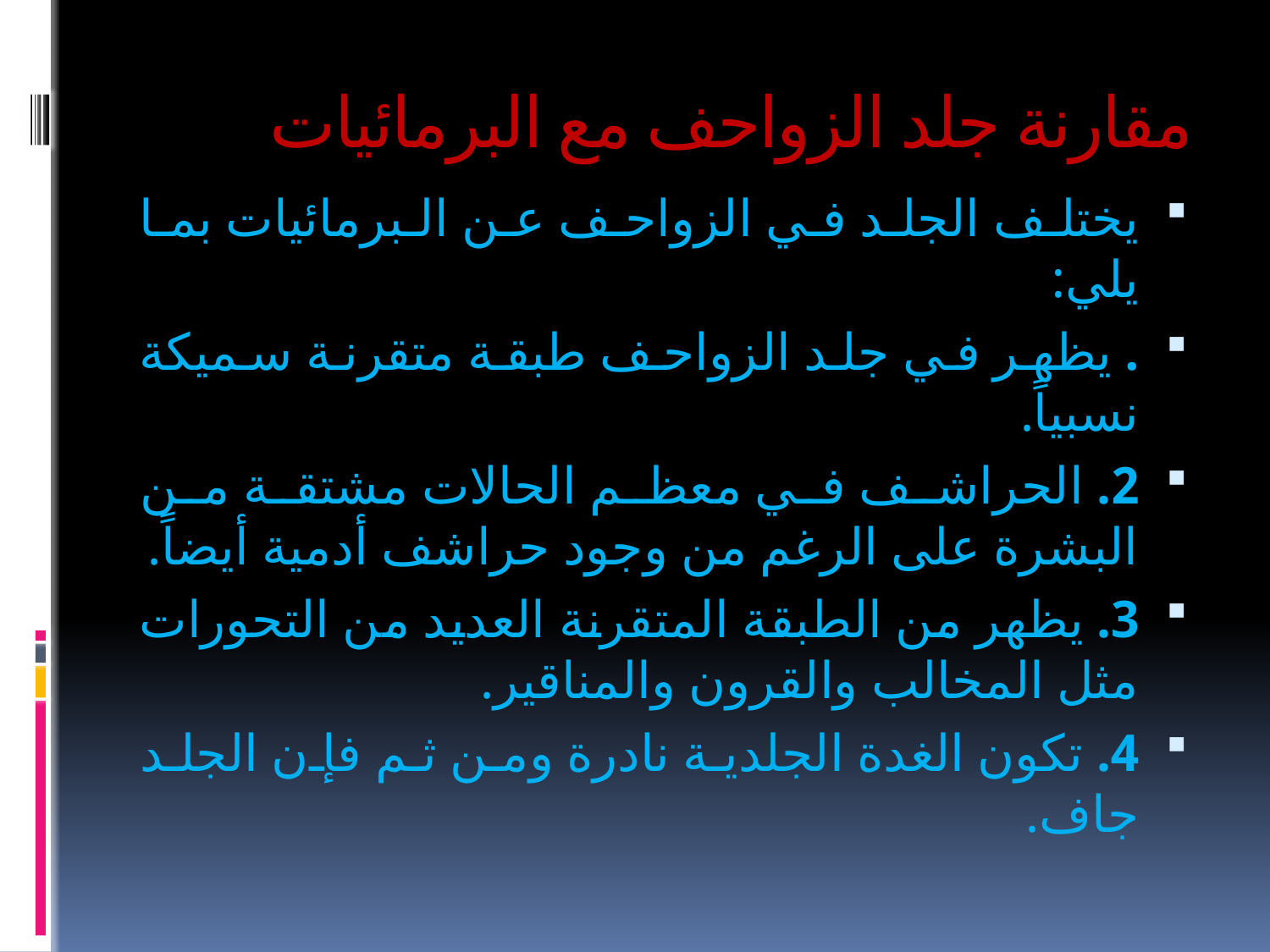

# مقارنة جلد الزواحف مع البرمائيات
يختلف الجلد في الزواحف عن البرمائيات بما يلي:
. يظهر في جلد الزواحف طبقة متقرنة سميكة نسبياً.
2. الحراشف في معظم الحالات مشتقة من البشرة على الرغم من وجود حراشف أدمية أيضاً.
3. يظهر من الطبقة المتقرنة العديد من التحورات مثل المخالب والقرون والمناقير.
4. تكون الغدة الجلدية نادرة ومن ثم فإن الجلد جاف.